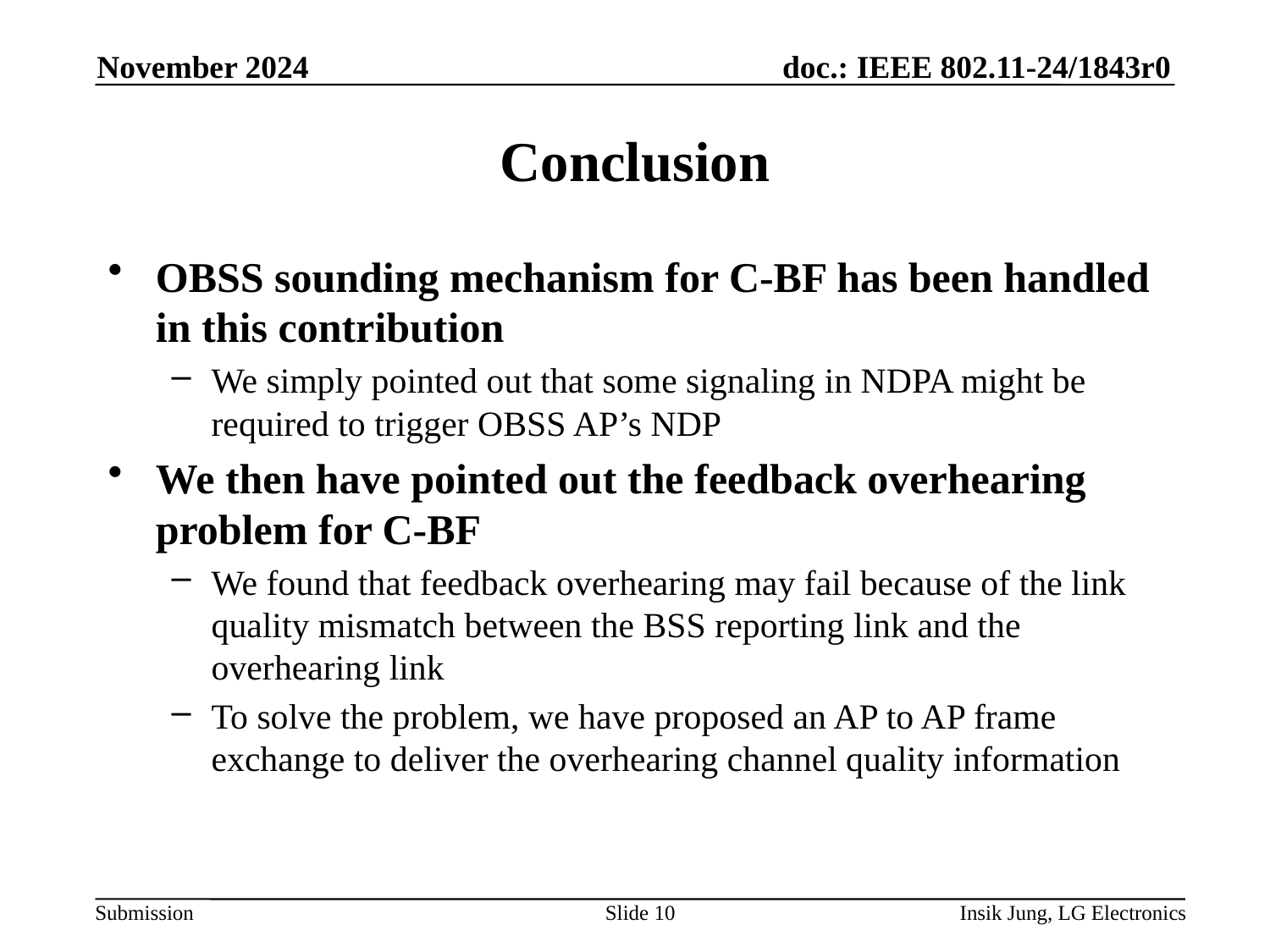

November 2024
# Conclusion
OBSS sounding mechanism for C-BF has been handled in this contribution
We simply pointed out that some signaling in NDPA might be required to trigger OBSS AP’s NDP
We then have pointed out the feedback overhearing problem for C-BF
We found that feedback overhearing may fail because of the link quality mismatch between the BSS reporting link and the overhearing link
To solve the problem, we have proposed an AP to AP frame exchange to deliver the overhearing channel quality information
Slide 10
Insik Jung, LG Electronics